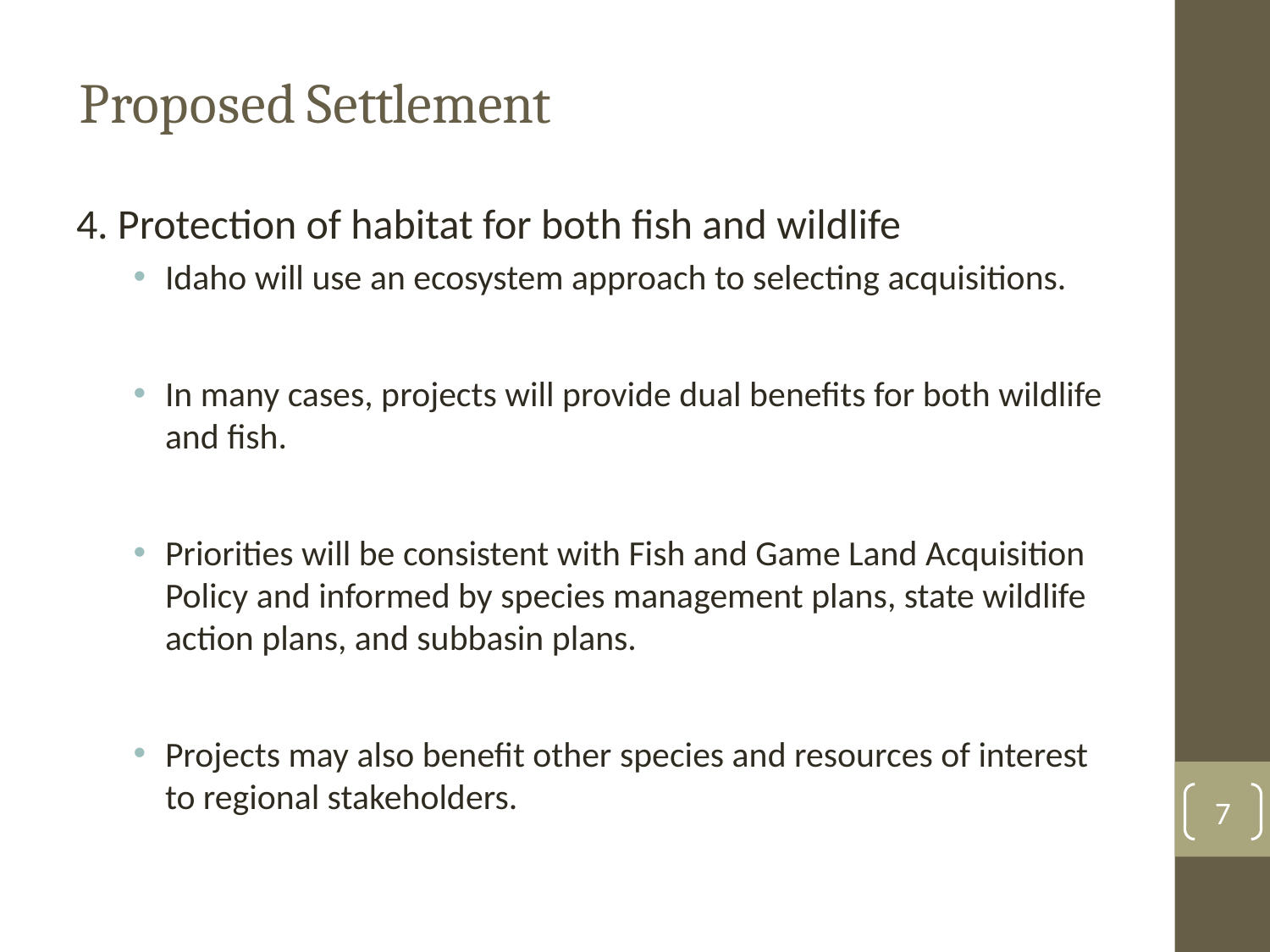

# Proposed Settlement
4. Protection of habitat for both fish and wildlife
Idaho will use an ecosystem approach to selecting acquisitions.

In many cases, projects will provide dual benefits for both wildlife and fish.

Priorities will be consistent with Fish and Game Land Acquisition Policy and informed by species management plans, state wildlife action plans, and subbasin plans.

Projects may also benefit other species and resources of interest to regional stakeholders.

7